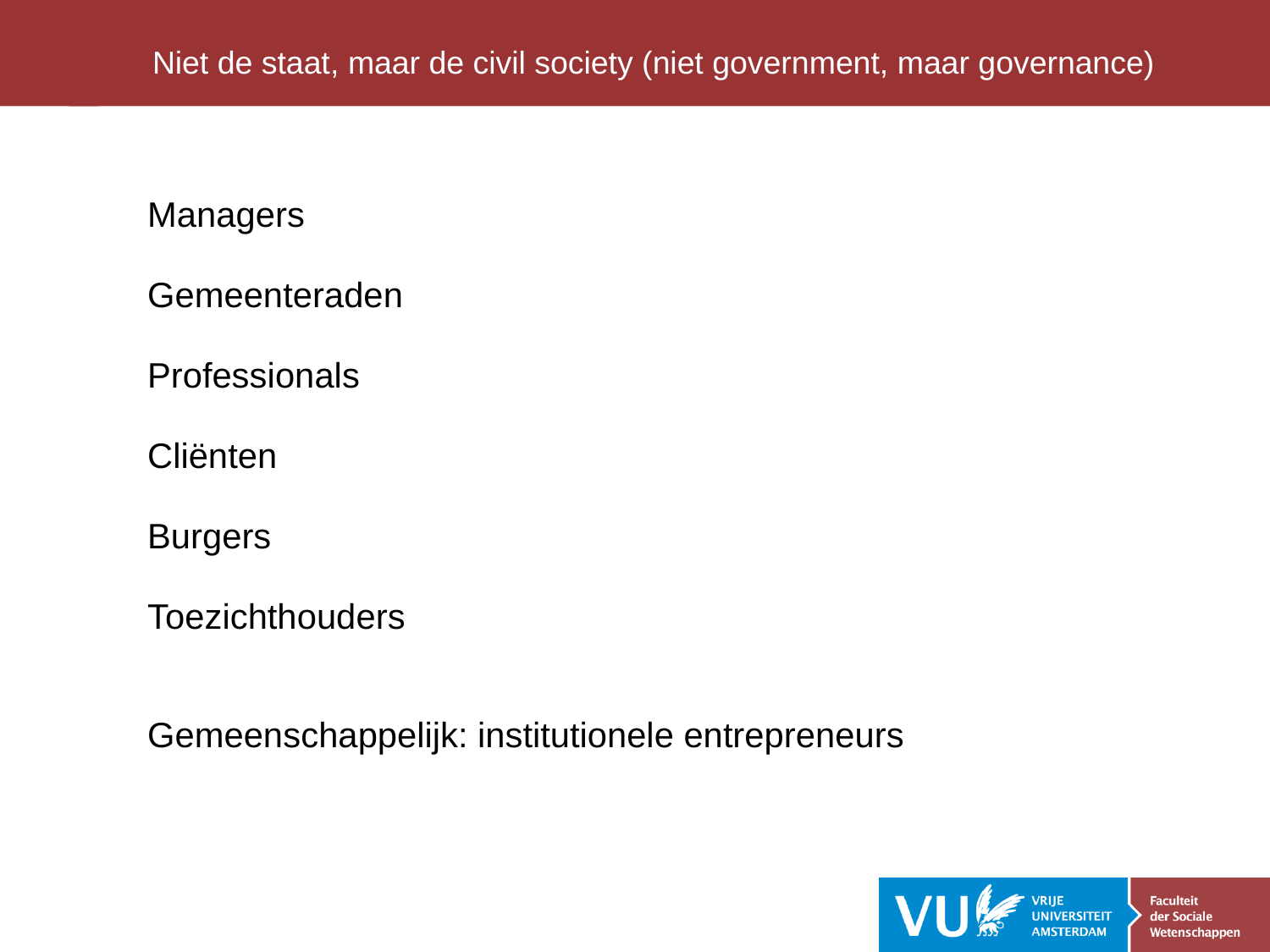

Niet de staat, maar de civil society (niet government, maar governance)
Managers

Gemeenteraden

Professionals

Cliënten

Burgers

Toezichthouders

Gemeenschappelijk: institutionele entrepreneurs